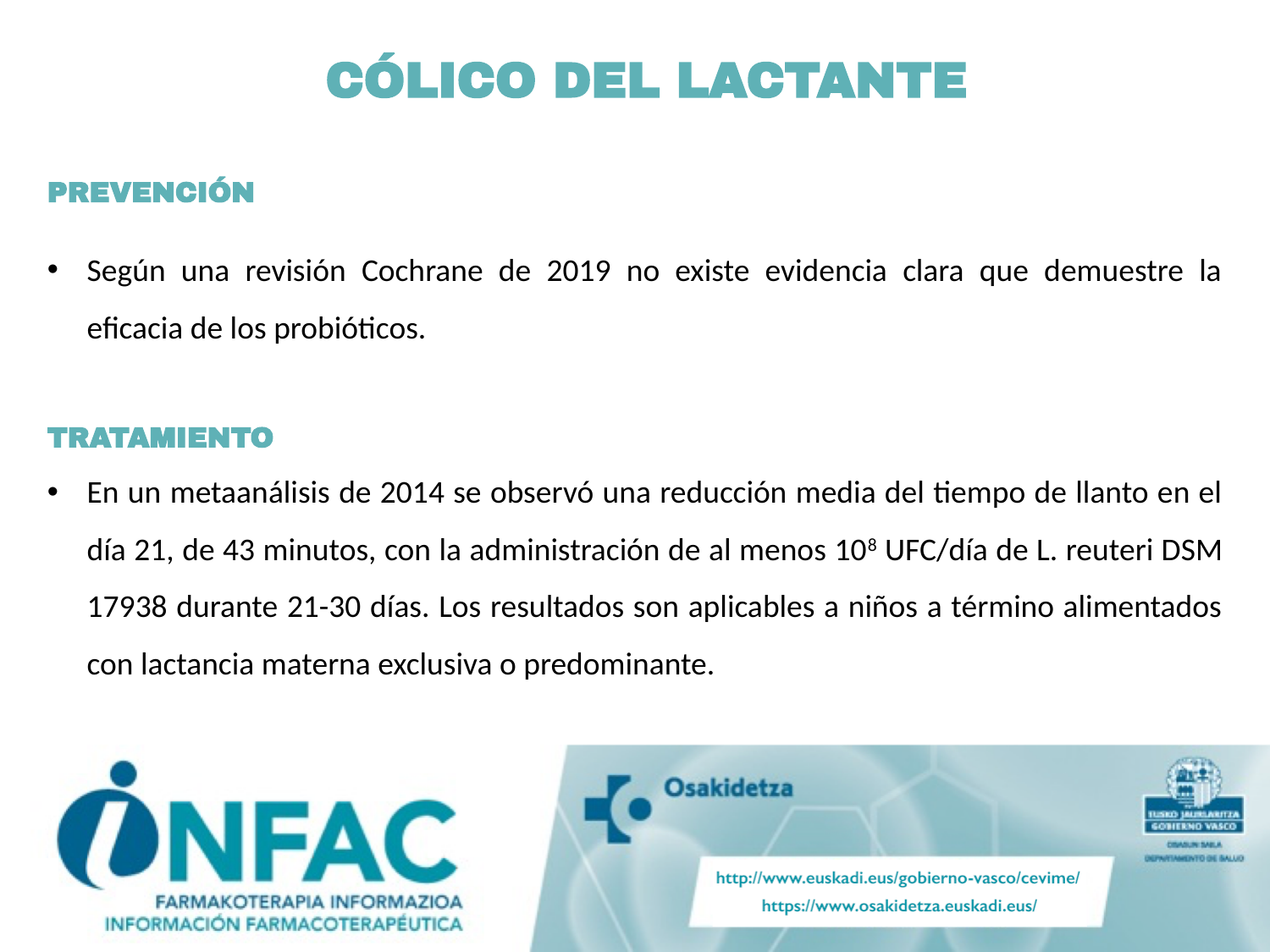

CÓLICO DEL LACTANTE
PREVENCIÓN

Según una revisión Cochrane de 2019 no existe evidencia clara que demuestre la eficacia de los probióticos.

TRATAMIENTO
En un metaanálisis de 2014 se observó una reducción media del tiempo de llanto en el día 21, de 43 minutos, con la administración de al menos 108 UFC/día de L. reuteri DSM 17938 durante 21-30 días. Los resultados son aplicables a niños a término alimentados con lactancia materna exclusiva o predominante.